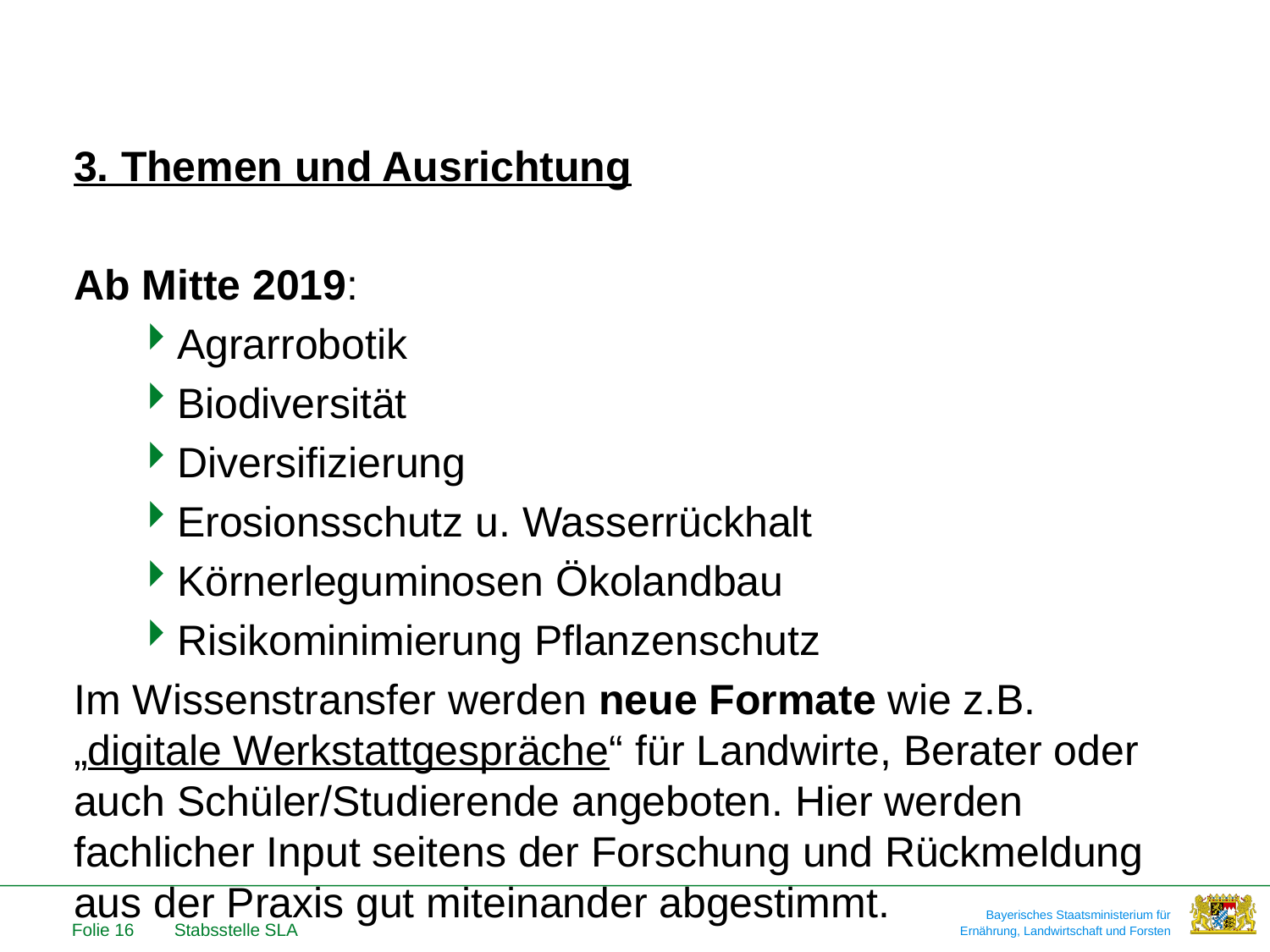

#
3. Themen und Ausrichtung

Ab Mitte 2019:
Agrarrobotik
Biodiversität
Diversifizierung
Erosionsschutz u. Wasserrückhalt
Körnerleguminosen Ökolandbau
Risikominimierung Pflanzenschutz
Im Wissenstransfer werden neue Formate wie z.B. „digitale Werkstattgespräche“ für Landwirte, Berater oder auch Schüler/Studierende angeboten. Hier werden fachlicher Input seitens der Forschung und Rückmeldung aus der Praxis gut miteinander abgestimmt.